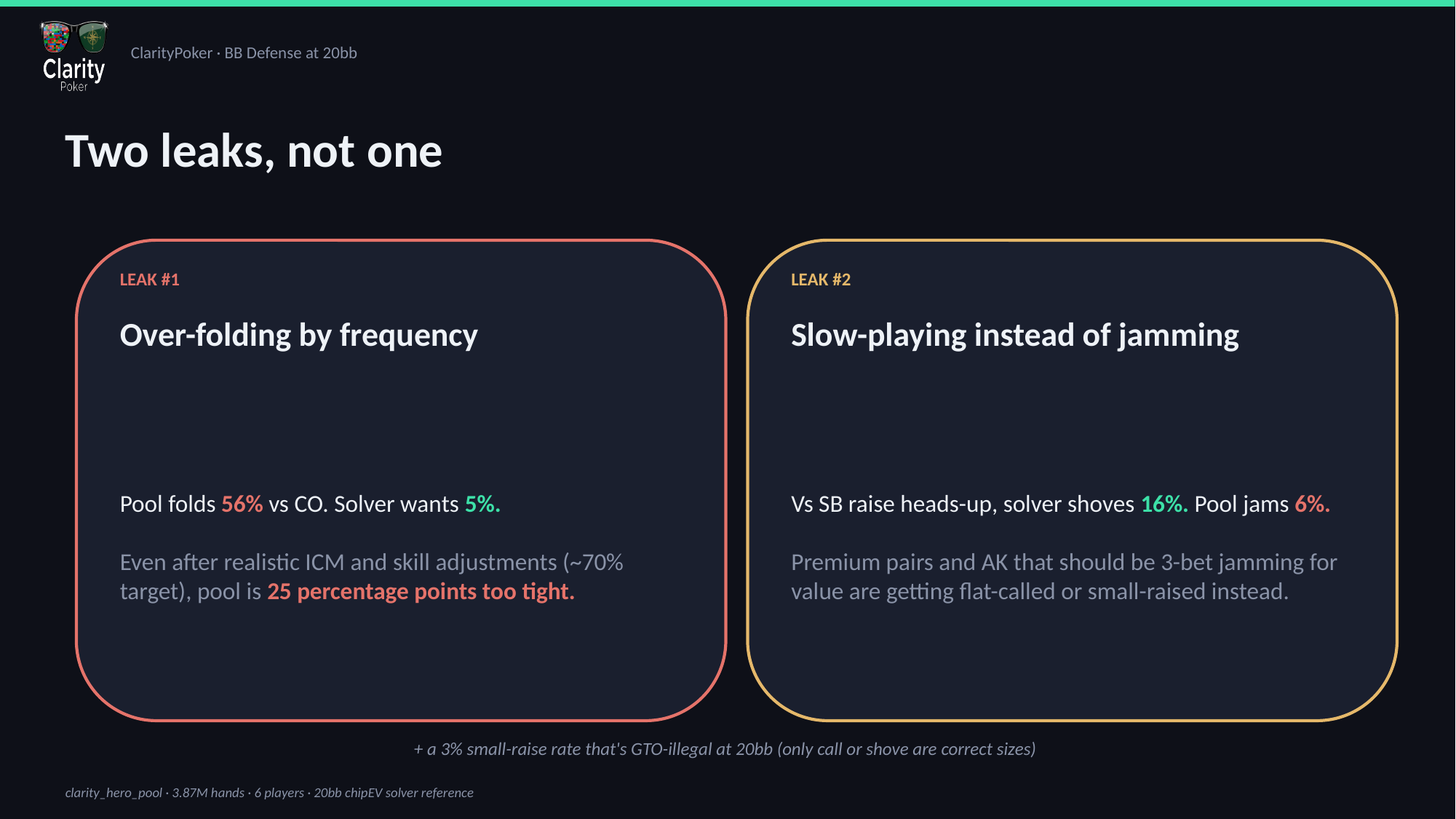

Two leaks, not one

LEAK #1
LEAK #2
Over-folding by frequency
Slow-playing instead of jamming
Pool folds 56% vs CO. Solver wants 5%.

Even after realistic ICM and skill adjustments (~70% target), pool is 25 percentage points too tight.
Vs SB raise heads-up, solver shoves 16%. Pool jams 6%.

Premium pairs and AK that should be 3-bet jamming for value are getting flat-called or small-raised instead.
+ a 3% small-raise rate that's GTO-illegal at 20bb (only call or shove are correct sizes)